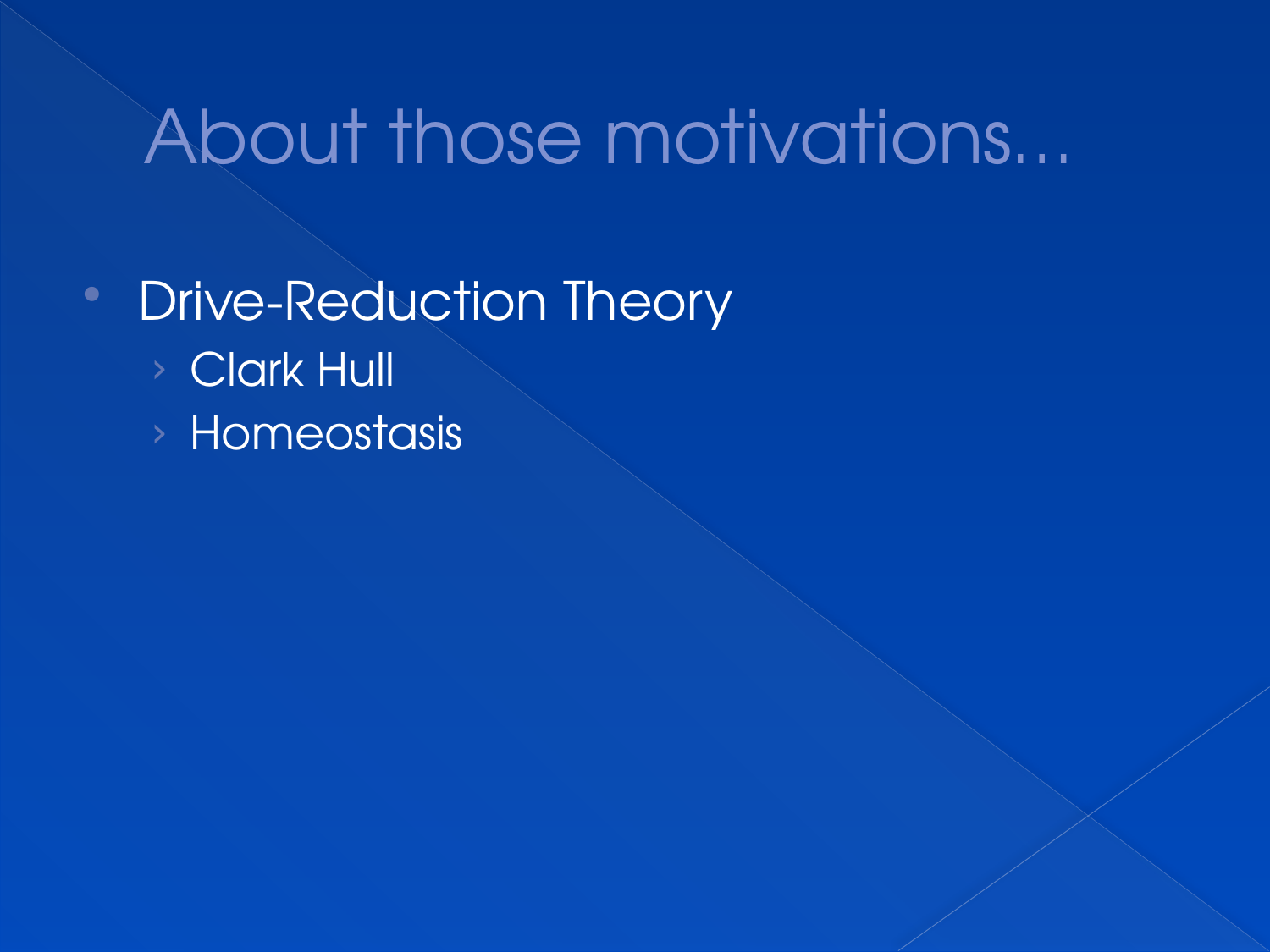

# About those motivations…
Drive-Reduction Theory
Clark Hull
Homeostasis